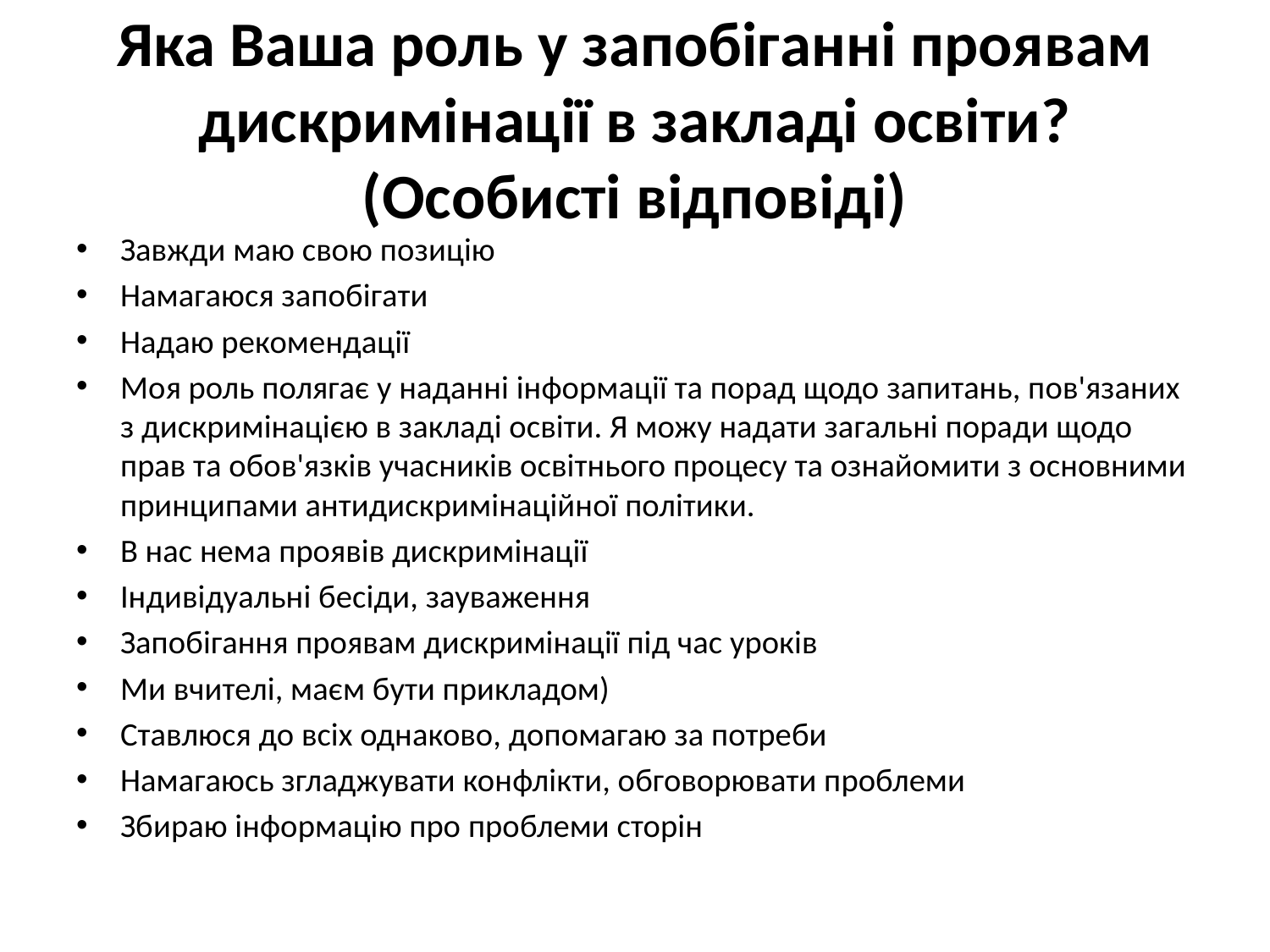

# Яка Ваша роль у запобіганні проявам дискримінації в закладі освіти? (Особисті відповіді)
Завжди маю свою позицію
Намагаюся запобігати
Надаю рекомендації
Моя роль полягає у наданні інформації та порад щодо запитань, пов'язаних з дискримінацією в закладі освіти. Я можу надати загальні поради щодо прав та обов'язків учасників освітнього процесу та ознайомити з основними принципами антидискримінаційної політики.
В нас нема проявів дискримінації
Індивідуальні бесіди, зауваження
Запобігання проявам дискримінації під час уроків
Ми вчителі, маєм бути прикладом)
Ставлюся до всіх однаково, допомагаю за потреби
Намагаюсь згладжувати конфлікти, обговорювати проблеми
Збираю інформацію про проблеми сторін